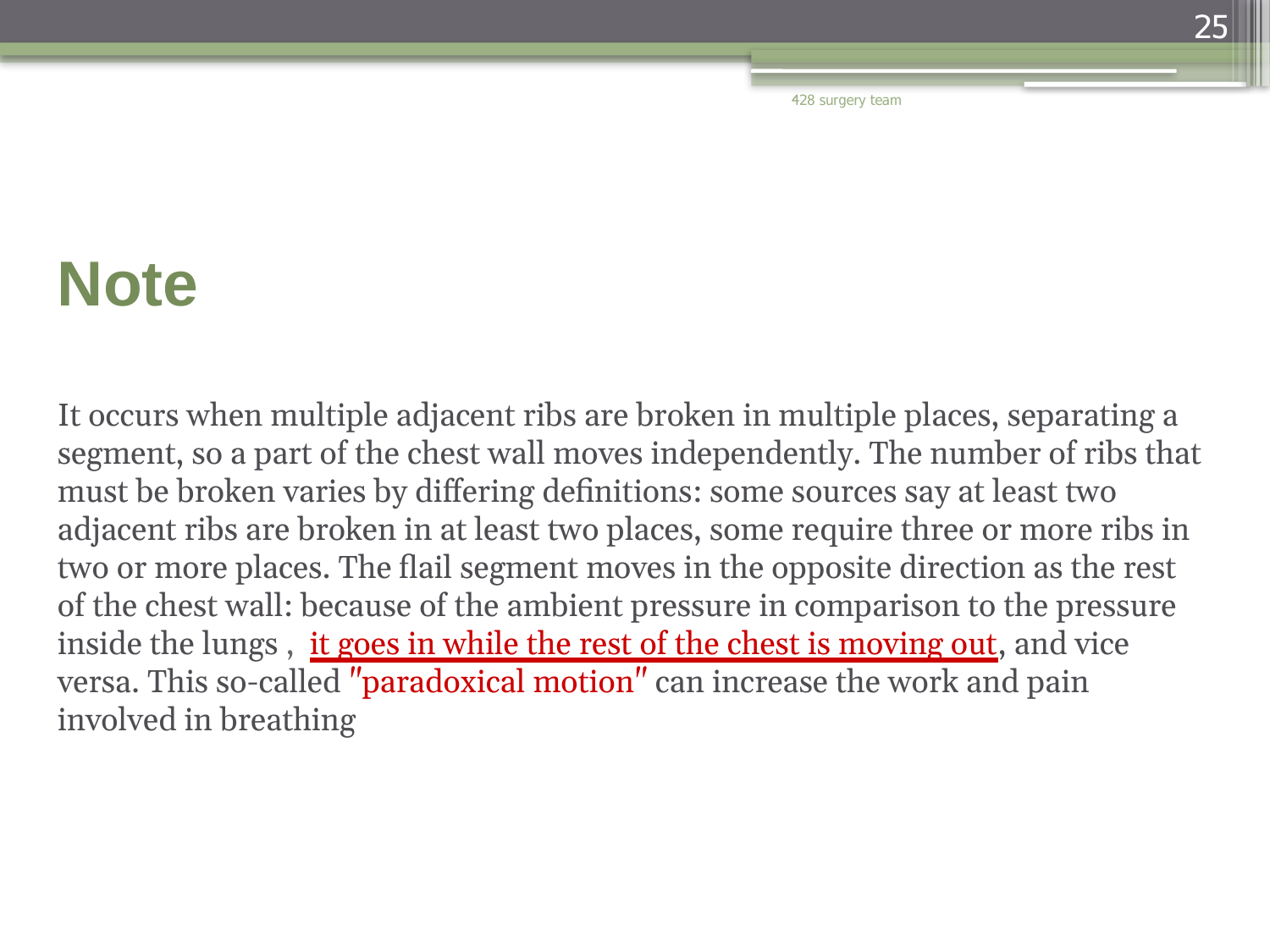

25
428 surgery team
Note

It occurs when multiple adjacent ribs are broken in multiple places, separating a segment, so a part of the chest wall moves independently. The number of ribs that must be broken varies by differing definitions: some sources say at least two adjacent ribs are broken in at least two places, some require three or more ribs in two or more places. The flail segment moves in the opposite direction as the rest of the chest wall: because of the ambient pressure in comparison to the pressure inside the lungs ,  it goes in while the rest of the chest is moving out, and vice versa. This so-called "paradoxical motion" can increase the work and pain involved in breathing